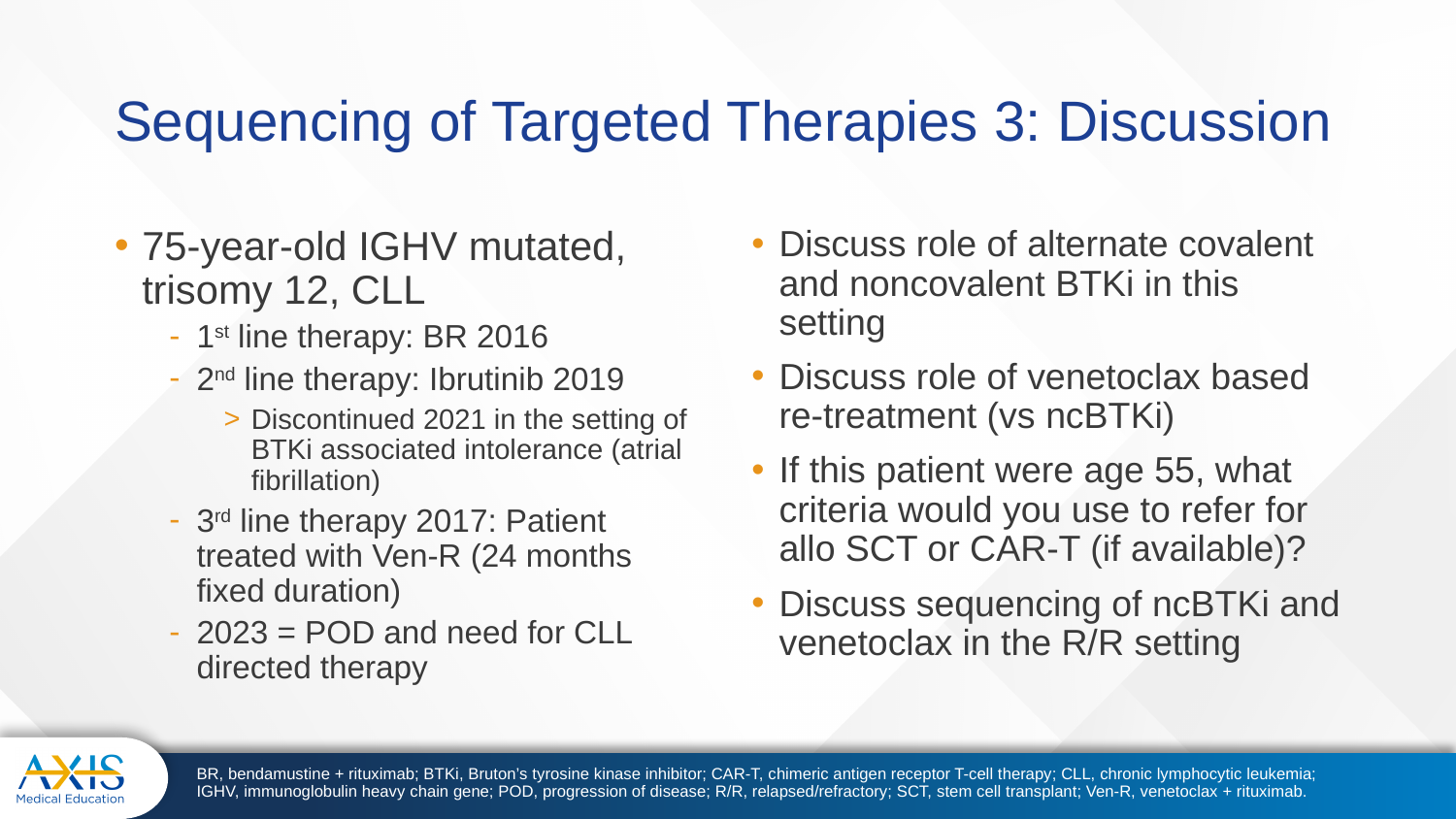

# Sequencing of Targeted Therapies 3: Discussion
75-year-old IGHV mutated, trisomy 12, CLL
1st line therapy: BR 2016
2nd line therapy: Ibrutinib 2019
Discontinued 2021 in the setting of BTKi associated intolerance (atrial fibrillation)
3rd line therapy 2017: Patient treated with Ven-R (24 months fixed duration)
2023 = POD and need for CLL directed therapy
Discuss role of alternate covalent and noncovalent BTKi in this setting
Discuss role of venetoclax based re-treatment (vs ncBTKi)
If this patient were age 55, what criteria would you use to refer for allo SCT or CAR-T (if available)?
Discuss sequencing of ncBTKi and venetoclax in the R/R setting

BR, bendamustine + rituximab; BTKi, Bruton’s tyrosine kinase inhibitor; CAR-T, chimeric antigen receptor T-cell therapy; CLL, chronic lymphocytic leukemia; IGHV, immunoglobulin heavy chain gene; POD, progression of disease; R/R, relapsed/refractory; SCT, stem cell transplant; Ven-R, venetoclax + rituximab.